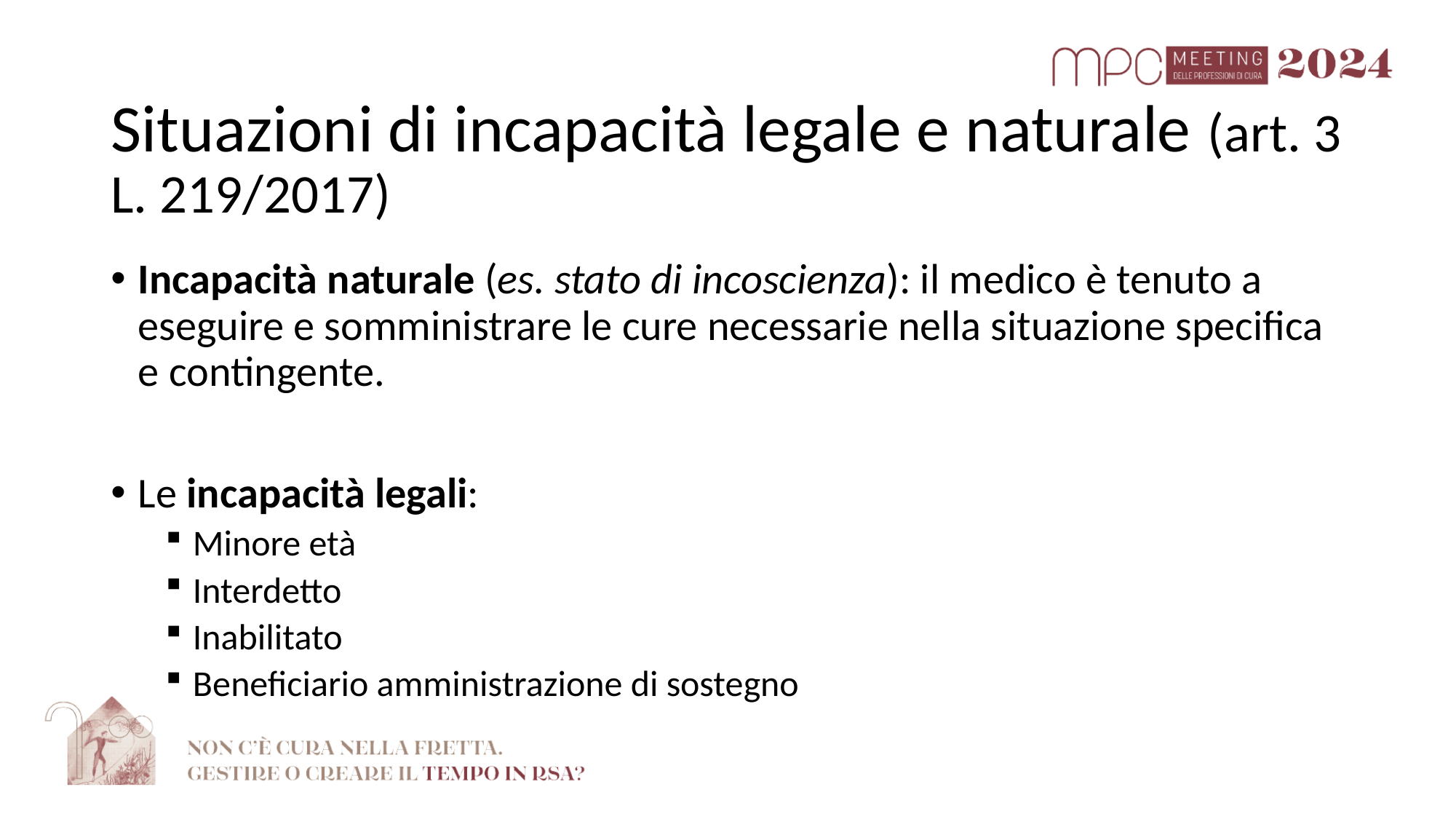

# Situazioni di incapacità legale e naturale (art. 3 L. 219/2017)
Incapacità naturale (es. stato di incoscienza): il medico è tenuto a eseguire e somministrare le cure necessarie nella situazione specifica e contingente.

Le incapacità legali:
Minore età
Interdetto
Inabilitato
Beneficiario amministrazione di sostegno